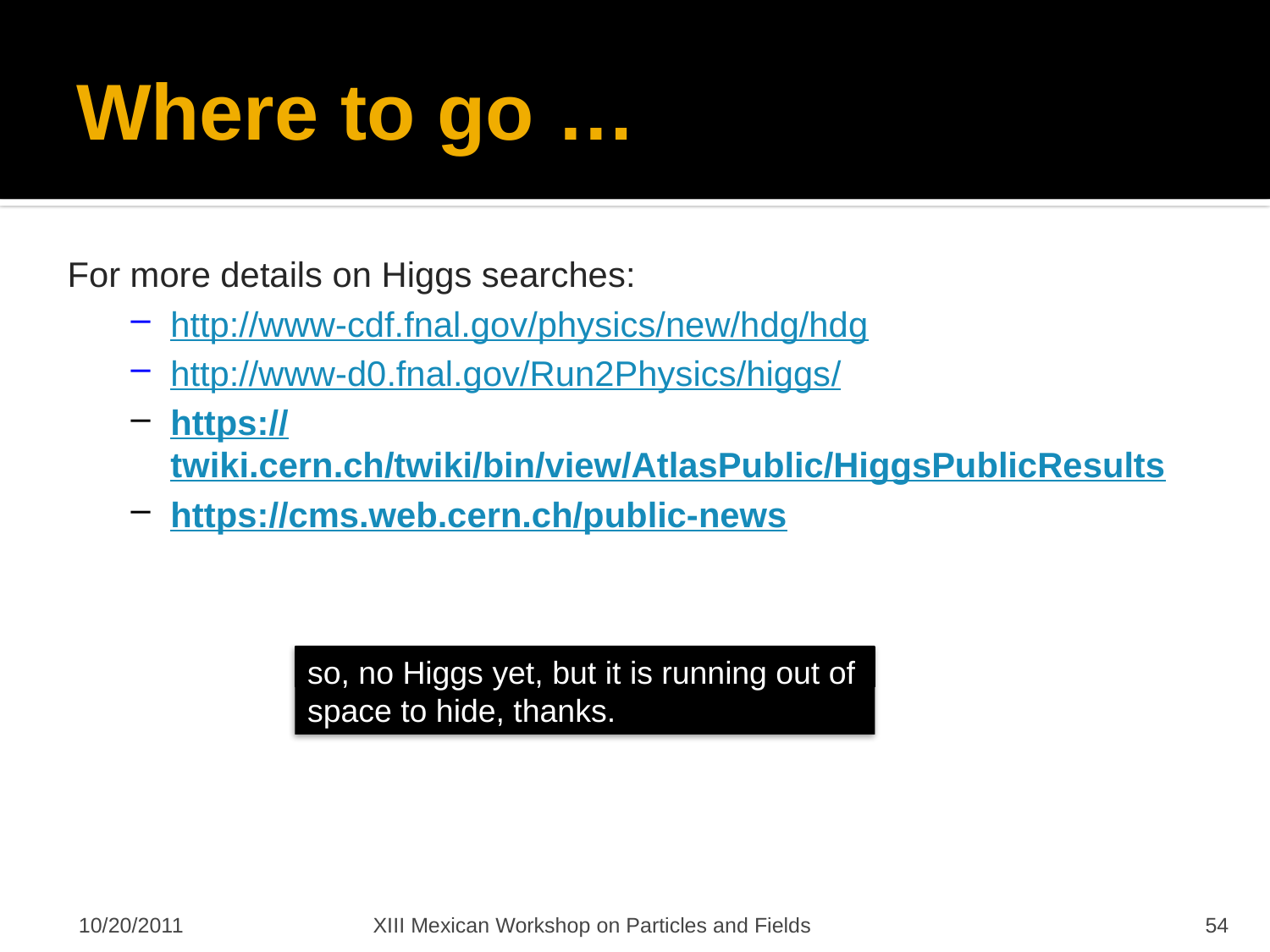

# Where to go …
For more details on Higgs searches:
http://www-cdf.fnal.gov/physics/new/hdg/hdg
http://www-d0.fnal.gov/Run2Physics/higgs/
https://twiki.cern.ch/twiki/bin/view/AtlasPublic/HiggsPublicResults
https://cms.web.cern.ch/public-news
so, no Higgs yet, but it is running out of space to hide, thanks.
10/20/2011
XIII Mexican Workshop on Particles and Fields
54